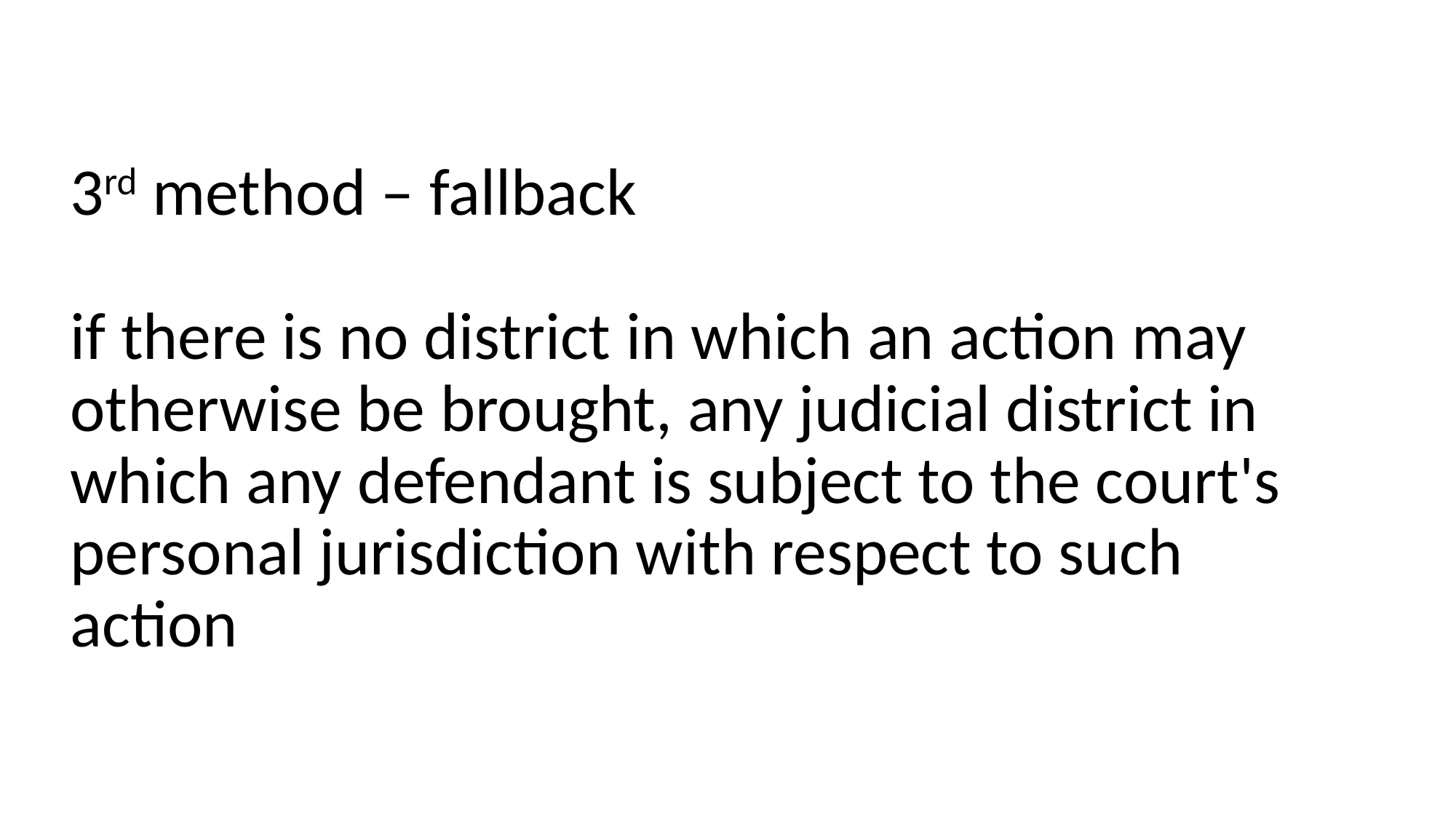

# 3rd method – fallback if there is no district in which an action may otherwise be brought, any judicial district in which any defendant is subject to the court's personal jurisdiction with respect to such action